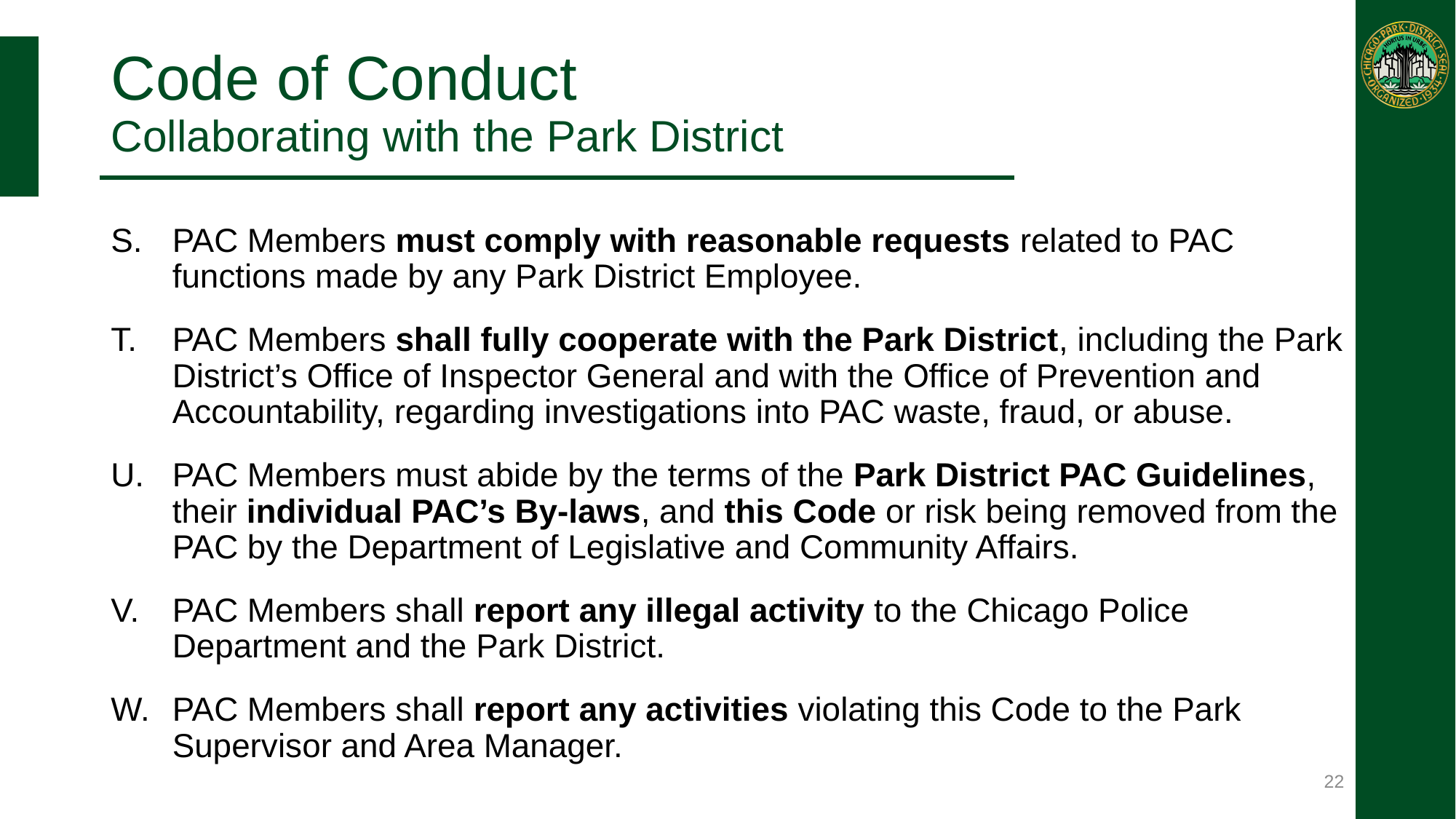

Code of Conduct
Collaborating with the Park District
PAC Members must comply with reasonable requests related to PAC functions made by any Park District Employee.
PAC Members shall fully cooperate with the Park District, including the Park District’s Office of Inspector General and with the Office of Prevention and Accountability, regarding investigations into PAC waste, fraud, or abuse.
PAC Members must abide by the terms of the Park District PAC Guidelines, their individual PAC’s By-laws, and this Code or risk being removed from the PAC by the Department of Legislative and Community Affairs.
PAC Members shall report any illegal activity to the Chicago Police Department and the Park District.
PAC Members shall report any activities violating this Code to the Park Supervisor and Area Manager.
22